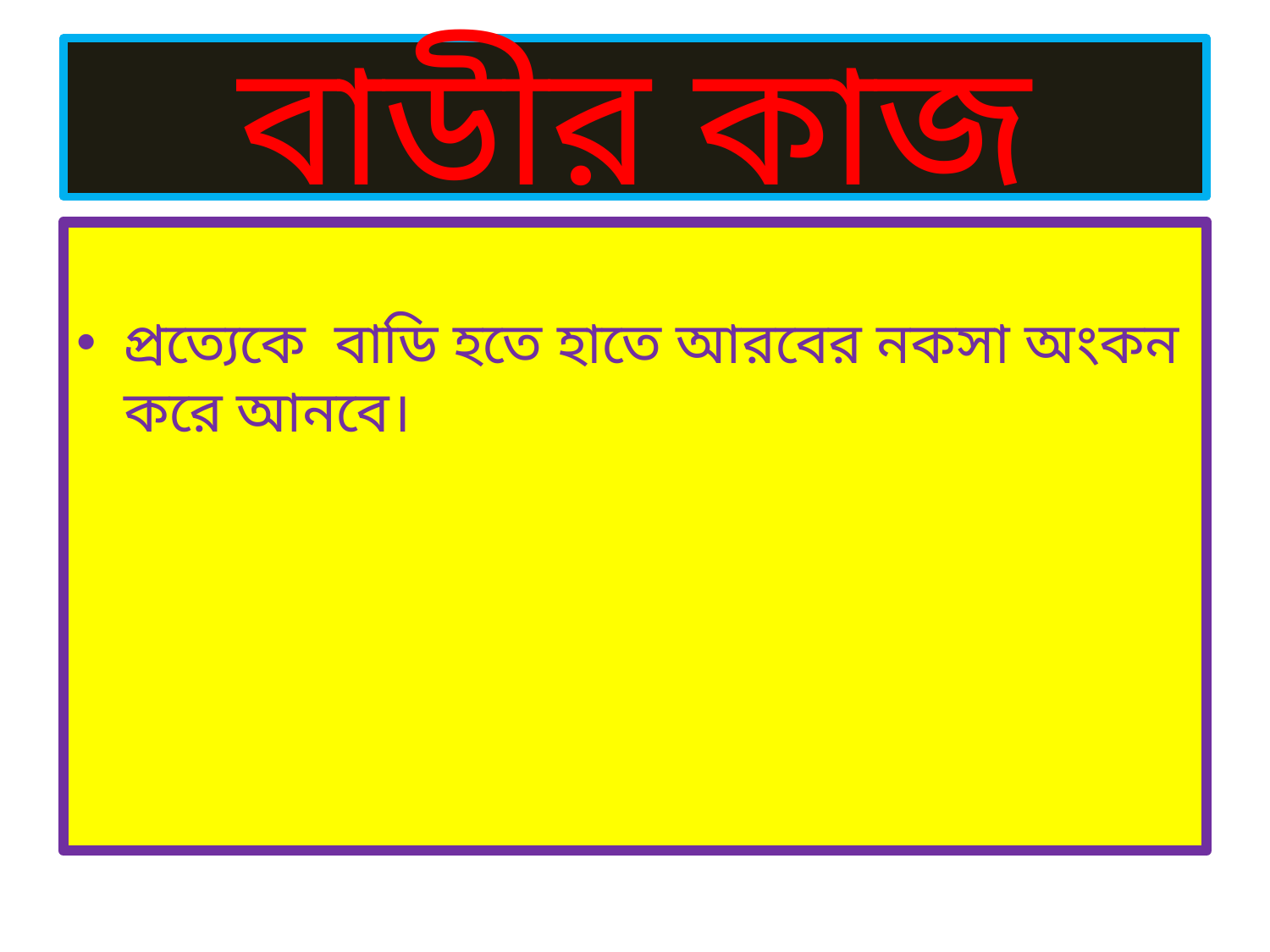

# বাডীর কাজ

প্রত্যেকে  বাডি হতে হাতে আরবের নকসা অংকন করে আনবে।